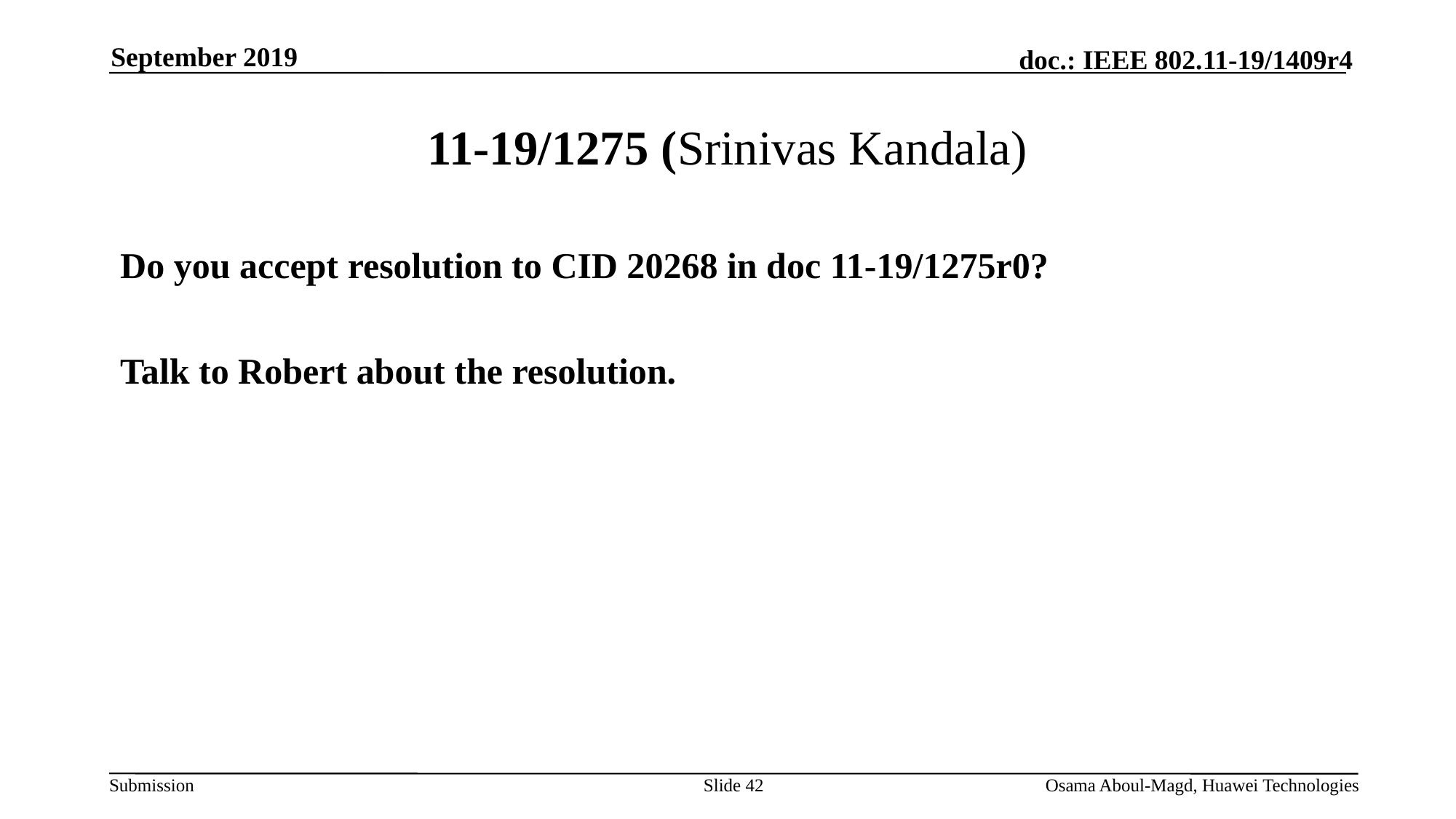

September 2019
# 11-19/1275 (Srinivas Kandala)
Do you accept resolution to CID 20268 in doc 11-19/1275r0?

Talk to Robert about the resolution.

Slide 42
Osama Aboul-Magd, Huawei Technologies